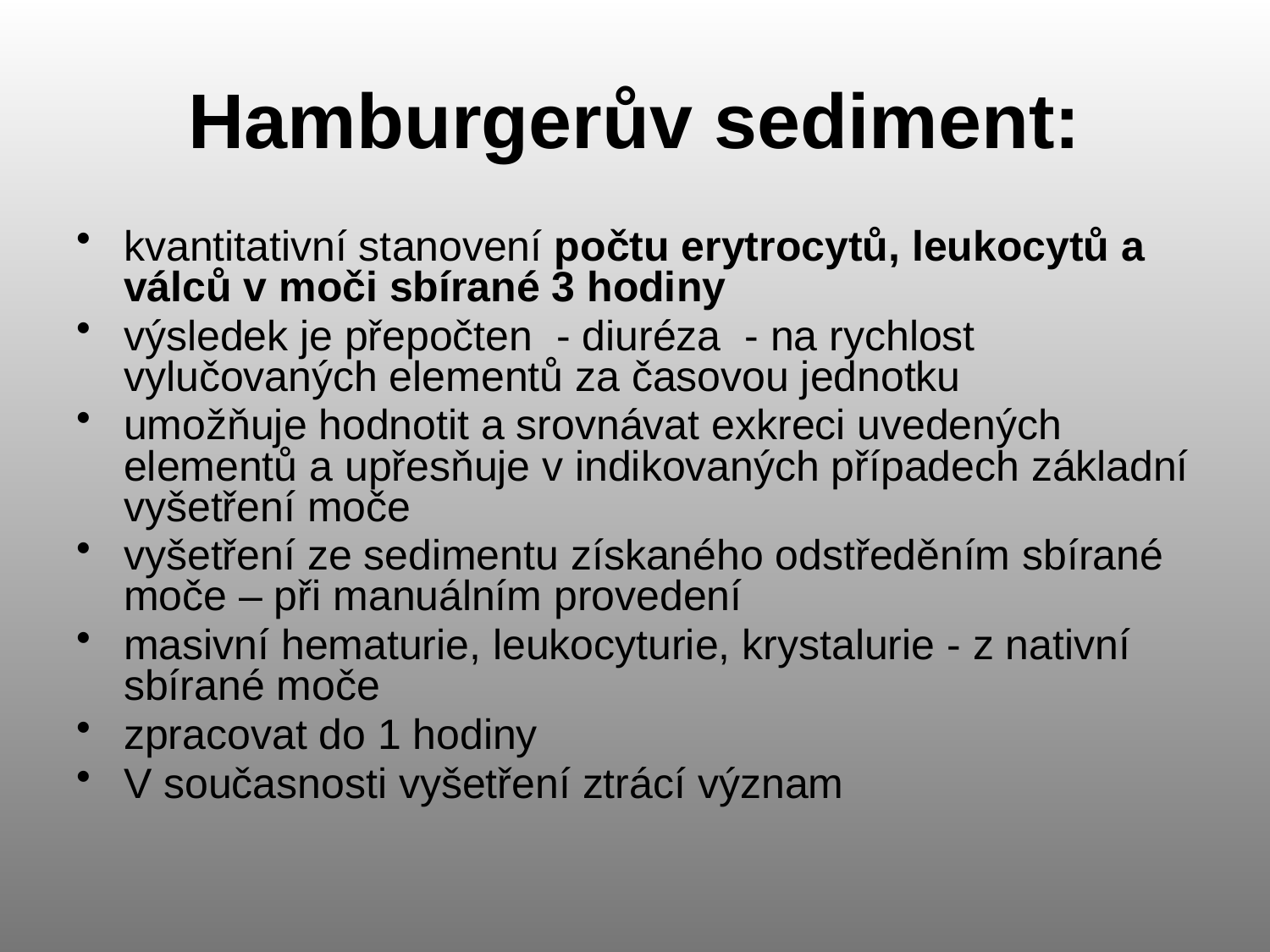

# Hamburgerův sediment:
kvantitativní stanovení počtu erytrocytů, leukocytů a válců v moči sbírané 3 hodiny
výsledek je přepočten  - diuréza  - na rychlost vylučovaných elementů za časovou jednotku
umožňuje hodnotit a srovnávat exkreci uvedených elementů a upřesňuje v indikovaných případech základní vyšetření moče
vyšetření ze sedimentu získaného odstředěním sbírané moče – při manuálním provedení
masivní hematurie, leukocyturie, krystalurie - z nativní sbírané moče
zpracovat do 1 hodiny
V současnosti vyšetření ztrácí význam